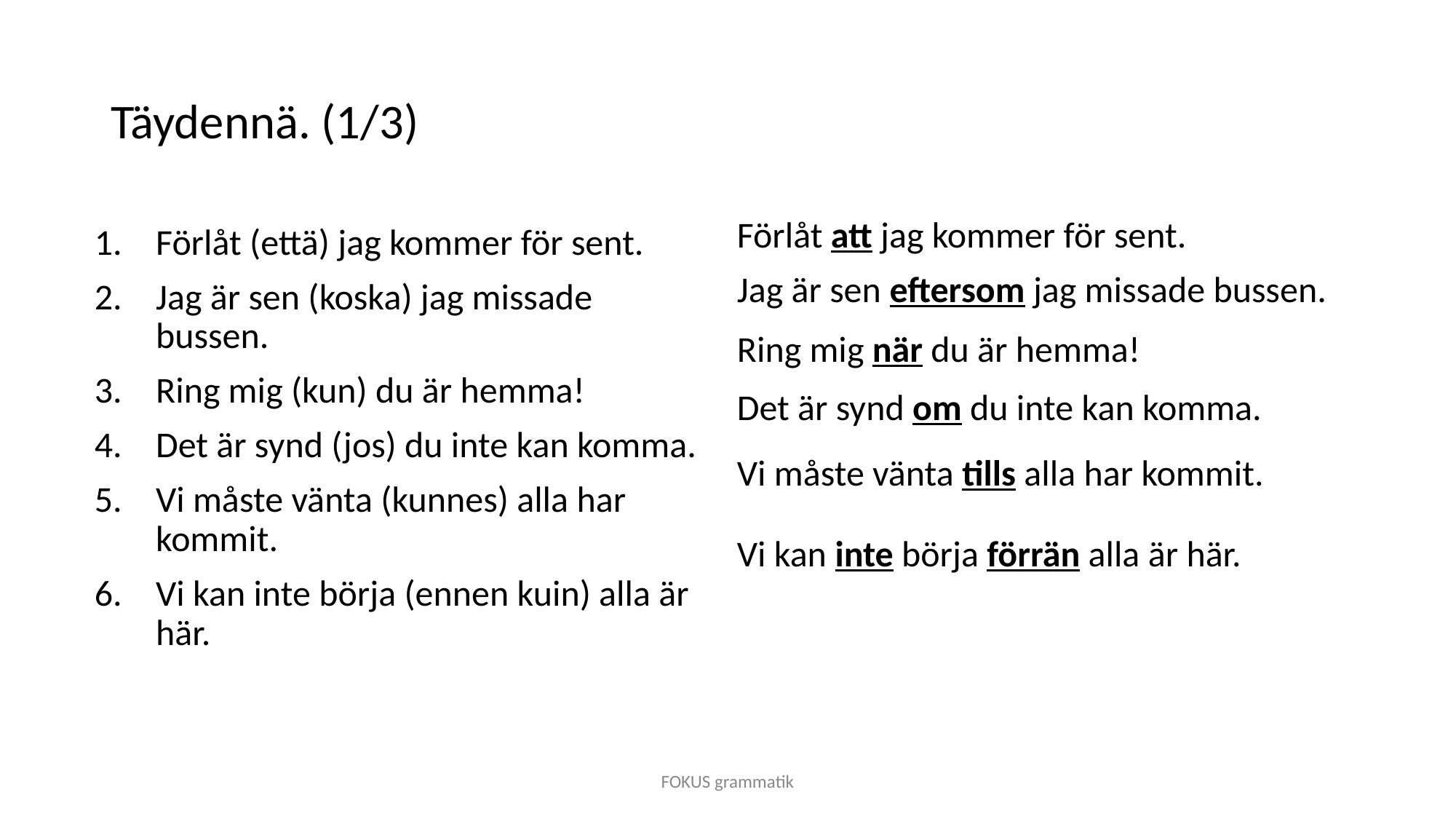

# Täydennä. (1/3)
Förlåt att jag kommer för sent.
Jag är sen eftersom jag missade bussen.
Ring mig när du är hemma!
Det är synd om du inte kan komma.
Vi måste vänta tills alla har kommit.
Vi kan inte börja förrän alla är här.

Förlåt (että) jag kommer för sent.
Jag är sen (koska) jag missade bussen.
Ring mig (kun) du är hemma!
Det är synd (jos) du inte kan komma.
Vi måste vänta (kunnes) alla har kommit.
Vi kan inte börja (ennen kuin) alla är här.

FOKUS grammatik